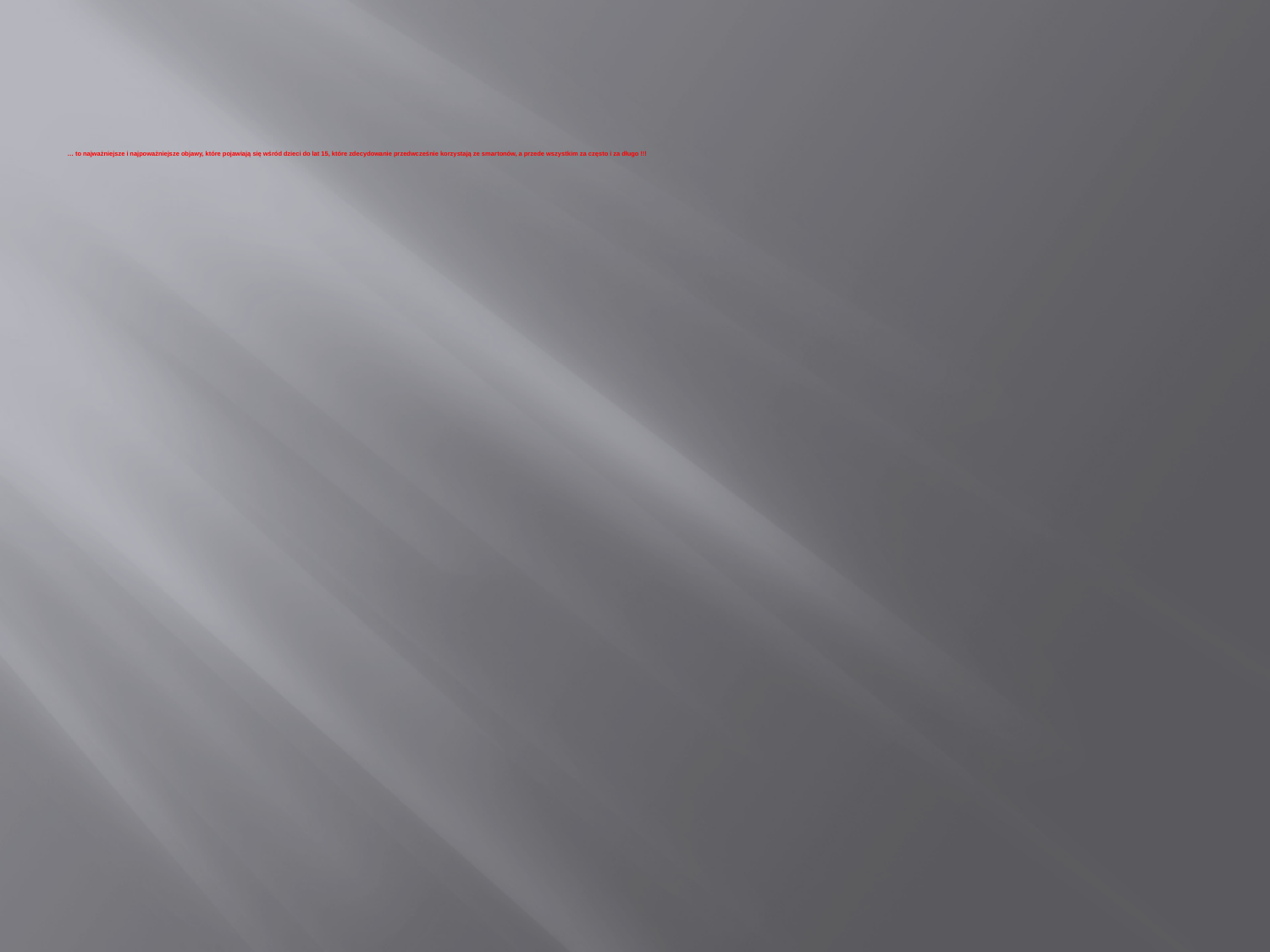

# … to najważniejsze i najpoważniejsze objawy, które pojawiają się wśród dzieci do lat 15, które zdecydowanie przedwcześnie korzystają ze smartonów, a przede wszystkim za często i za długo !!!